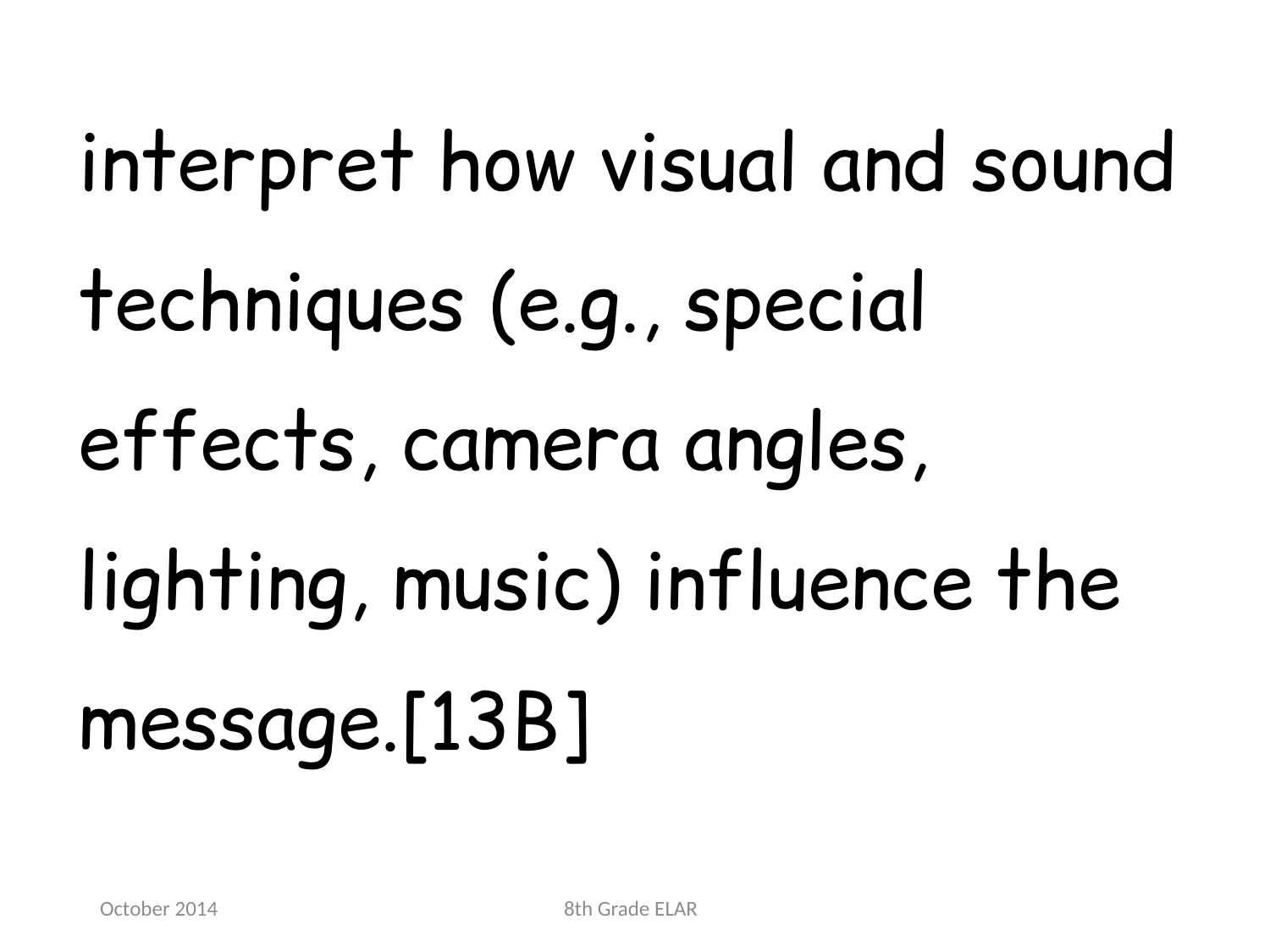

interpret how visual and sound techniques (e.g., special effects, camera angles, lighting, music) influence the message.[13B]
October 2014
8th Grade ELAR